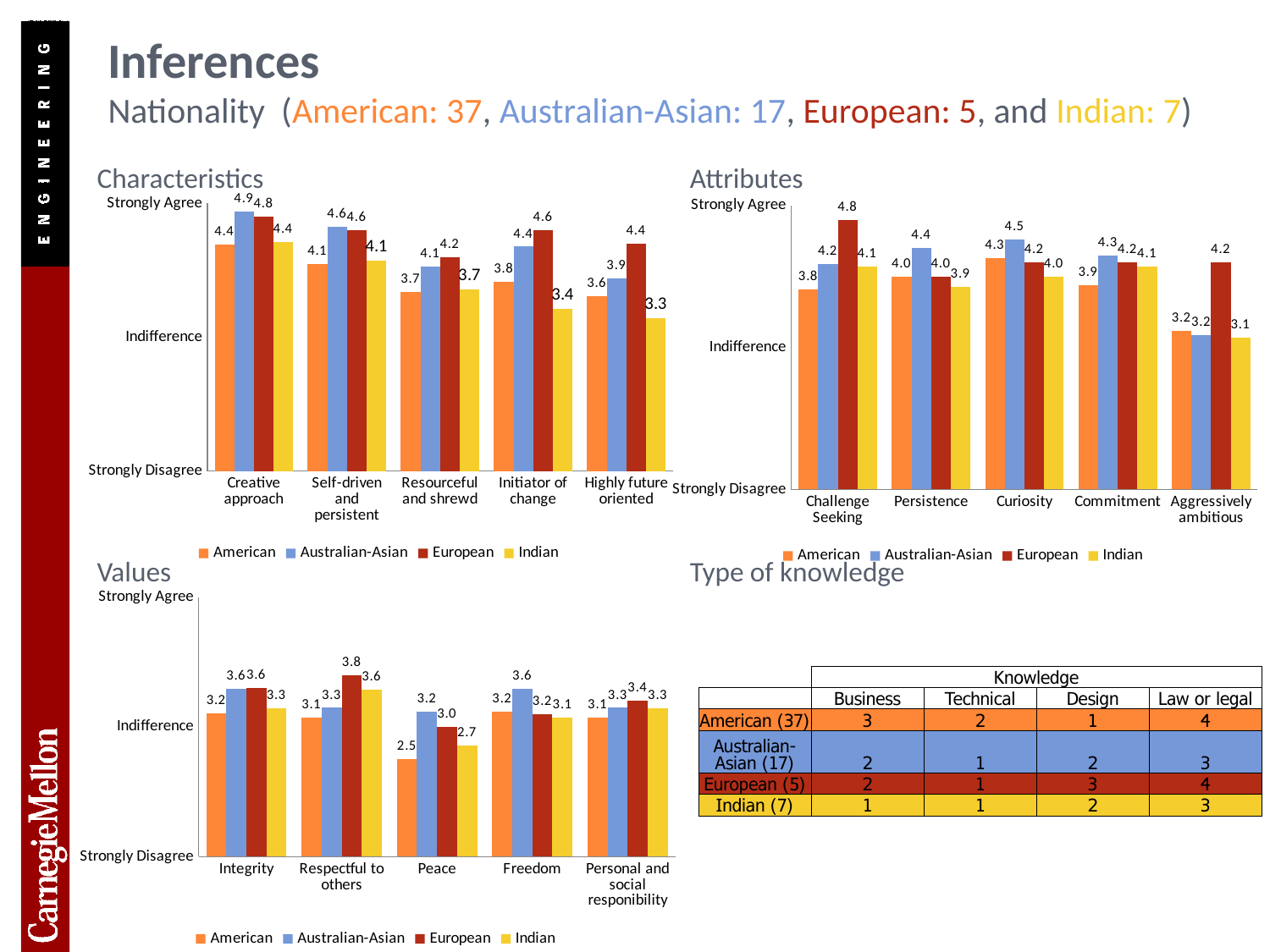

# Inferences Nationality  (American: 37, Australian-Asian: 17, European: 5, and Indian: 7)
Characteristics
Attributes

### Chart

| Category | American | Australian-Asian | European | Indian |
|---|---|---|---|---|
| Creative approach | 4.382352941176471 | 4.882352941176471 | 4.8 | 4.428571428571429 |
| Self-driven and persistent | 4.088235294117647 | 4.647058823529412 | 4.6 | 4.142857142857143 |
| Resourceful and shrewd | 3.676470588235294 | 4.0588235294117645 | 4.2 | 3.7142857142857144 |
| Initiator of change | 3.823529411764706 | 4.352941176470588 | 4.6 | 3.4285714285714284 |
| Highly future oriented | 3.6176470588235294 | 3.8823529411764706 | 4.4 | 3.2857142857142856 |

### Chart

| Category | American | Australian-Asian | European | Indian |
|---|---|---|---|---|
| Challenge Seeking | 3.823529411764706 | 4.176470588235294 | 4.8 | 4.142857142857143 |
| Persistence | 4.0 | 4.411764705882353 | 4.0 | 3.857142857142857 |
| Curiosity | 4.264705882352941 | 4.529411764705882 | 4.2 | 4.0 |
| Commitment | 3.8823529411764706 | 4.294117647058823 | 4.2 | 4.142857142857143 |
| Aggressively ambitious | 3.235294117647059 | 3.176470588235294 | 4.2 | 3.142857142857143 |
Values
Type of knowledge

### Chart

| Category | American | Australian-Asian | European | Indian |
|---|---|---|---|---|
| Integrity | 3.2058823529411766 | 3.588235294117647 | 3.6 | 3.2857142857142856 |
| Respectful to others | 3.1470588235294117 | 3.2941176470588234 | 3.8 | 3.5714285714285716 |
| Peace | 2.5 | 3.235294117647059 | 3.0 | 2.7142857142857144 |
| Freedom | 3.235294117647059 | 3.588235294117647 | 3.2 | 3.142857142857143 |
| Personal and social responibility | 3.1470588235294117 | 3.2941176470588234 | 3.4 | 3.2857142857142856 |
|  | Knowledge |  |  |  |
| --- | --- | --- | --- | --- |
|  | Business | Technical | Design | Law or legal |
| American (37) | 3 | 2 | 1 | 4 |
| Australian-Asian (17) | 2 | 1 | 2 | 3 |
| European (5) | 2 | 1 | 3 | 4 |
| Indian (7) | 1 | 1 | 2 | 3 |